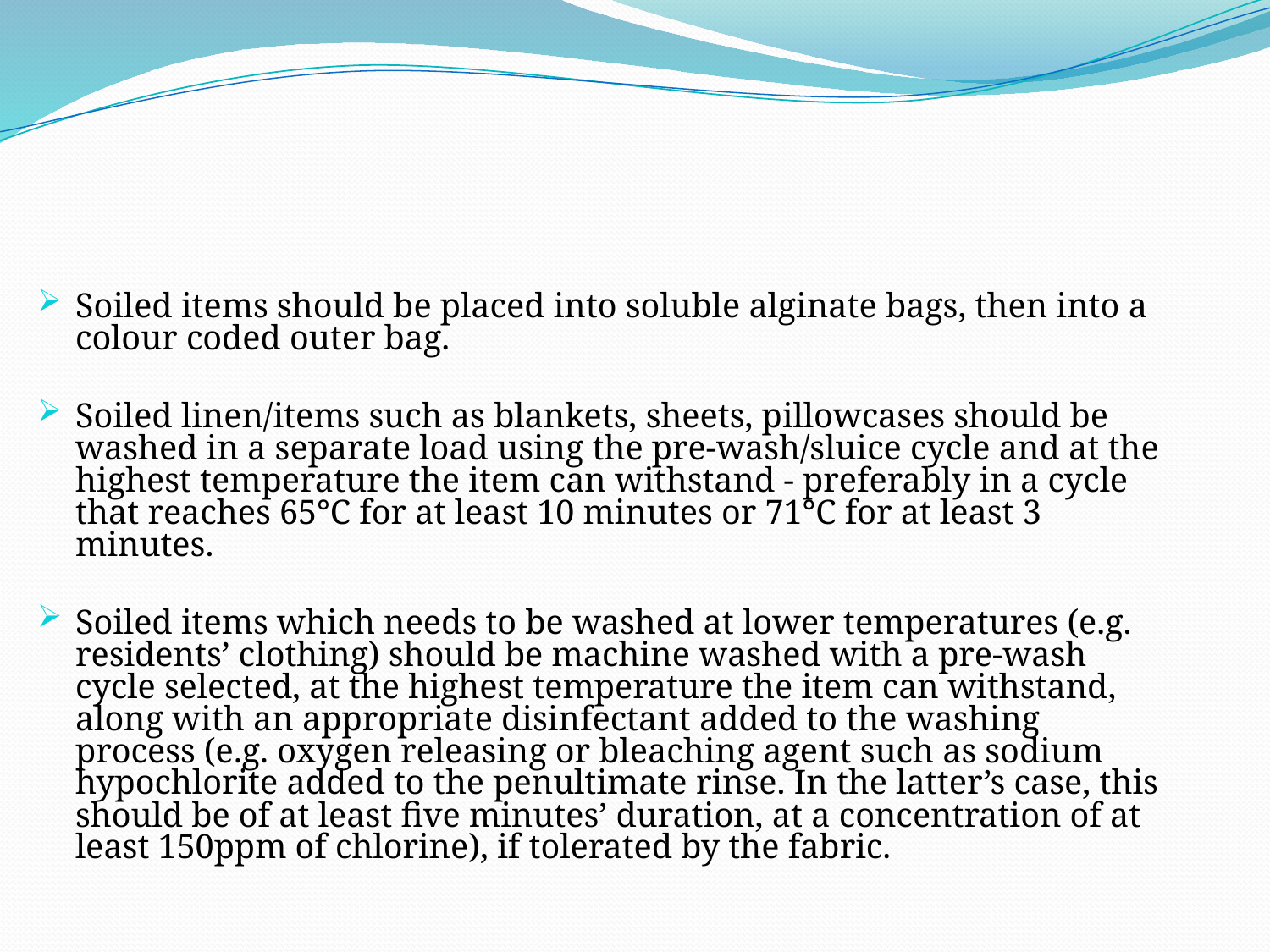

Soiled items should be placed into soluble alginate bags, then into a colour coded outer bag.

Soiled linen/items such as blankets, sheets, pillowcases should be washed in a separate load using the pre-wash/sluice cycle and at the highest temperature the item can withstand - preferably in a cycle that reaches 65°C for at least 10 minutes or 71°C for at least 3 minutes.

Soiled items which needs to be washed at lower temperatures (e.g. residents’ clothing) should be machine washed with a pre-wash cycle selected, at the highest temperature the item can withstand, along with an appropriate disinfectant added to the washing process (e.g. oxygen releasing or bleaching agent such as sodium hypochlorite added to the penultimate rinse. In the latter’s case, this should be of at least five minutes’ duration, at a concentration of at least 150ppm of chlorine), if tolerated by the fabric.